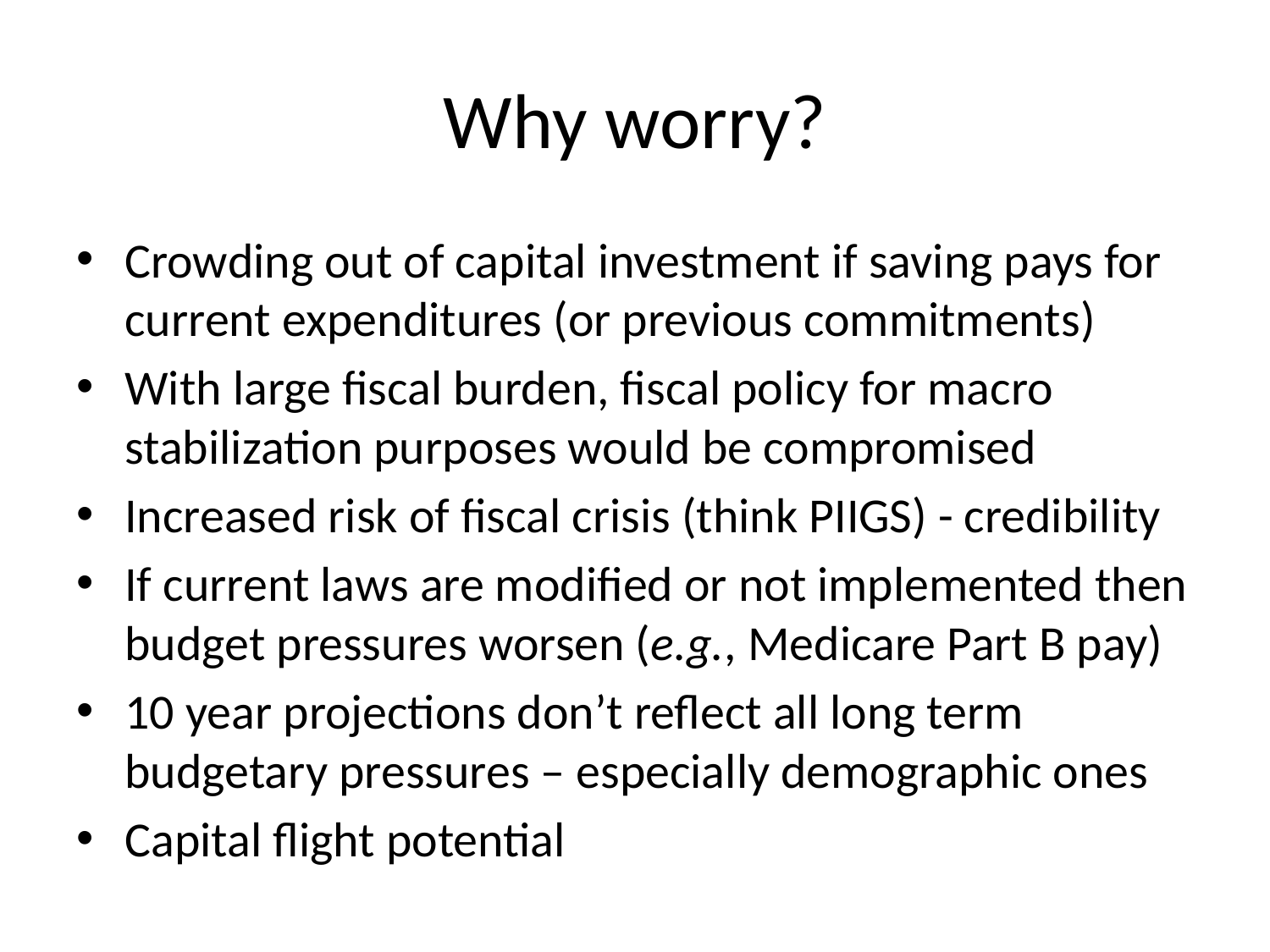

# Why worry?
Crowding out of capital investment if saving pays for current expenditures (or previous commitments)
With large fiscal burden, fiscal policy for macro stabilization purposes would be compromised
Increased risk of fiscal crisis (think PIIGS) - credibility
If current laws are modified or not implemented then budget pressures worsen (e.g., Medicare Part B pay)
10 year projections don’t reflect all long term budgetary pressures – especially demographic ones
Capital flight potential